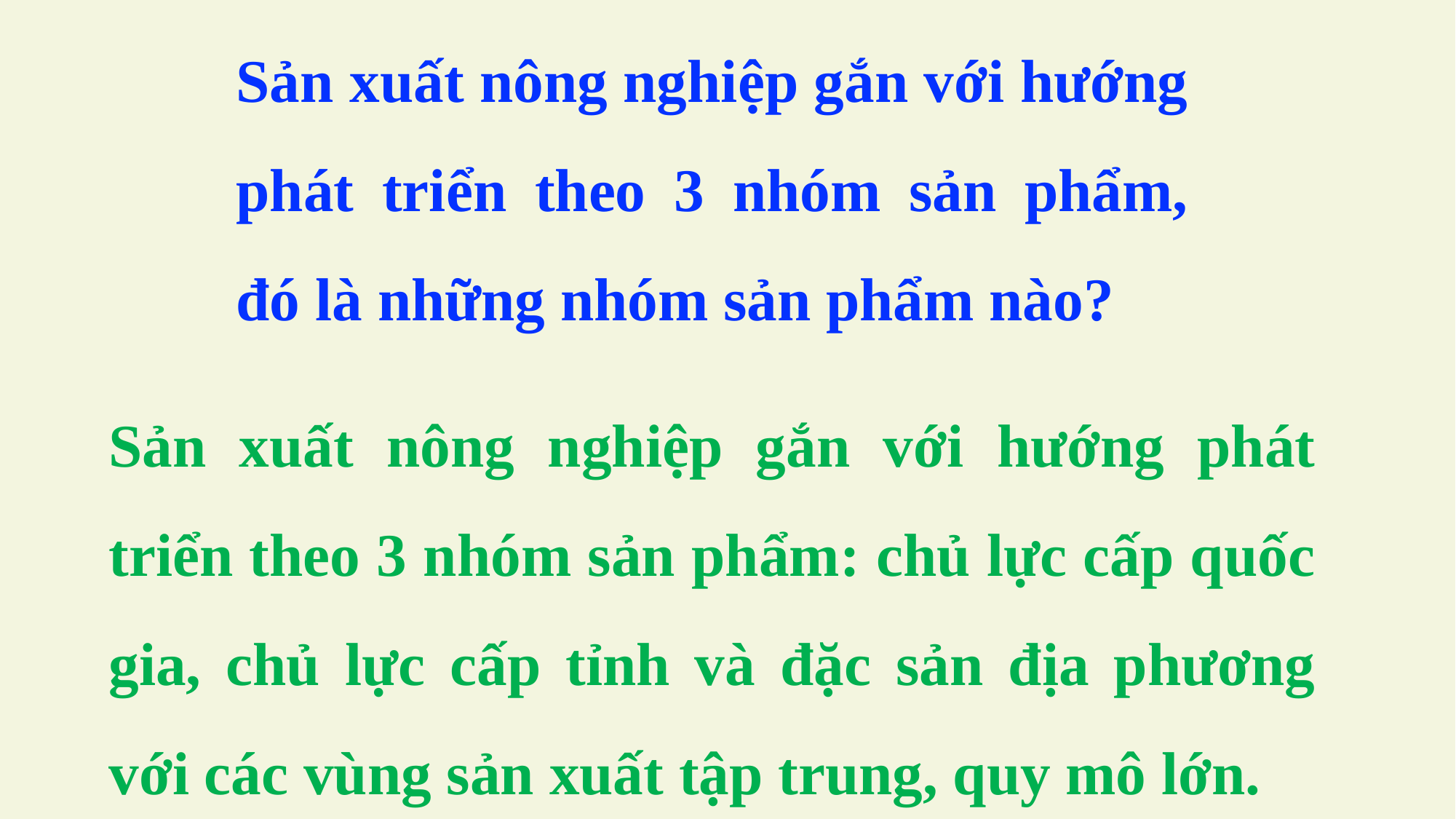

Sản xuất nông nghiệp gắn với hướng phát triển theo 3 nhóm sản phẩm, đó là những nhóm sản phẩm nào?
Sản xuất nông nghiệp gắn với hướng phát triển theo 3 nhóm sản phẩm: chủ lực cấp quốc gia, chủ lực cấp tỉnh và đặc sản địa phương với các vùng sản xuất tập trung, quy mô lớn.